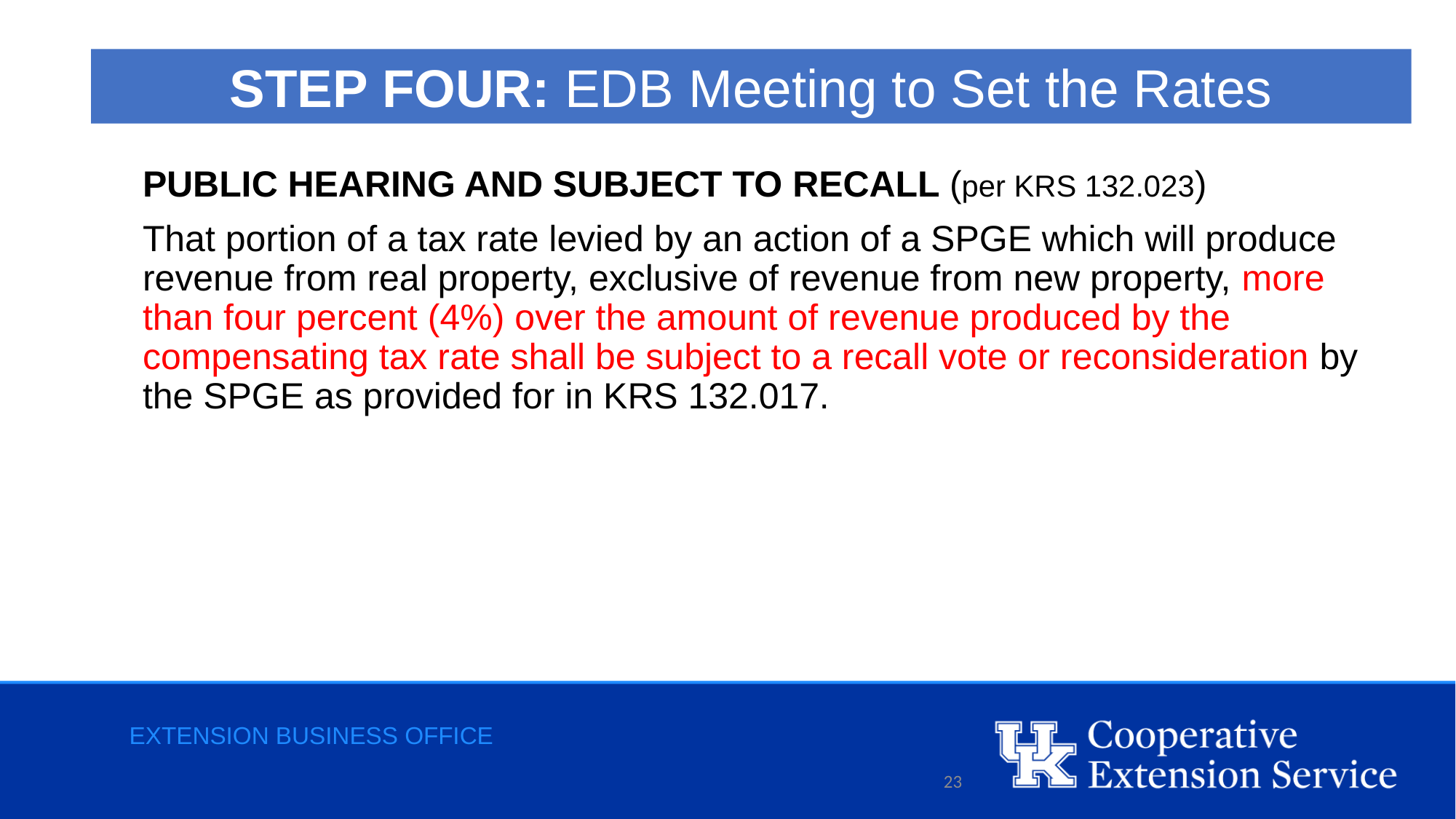

STEP FOUR: EDB Meeting to Set the Rates
PUBLIC HEARING AND SUBJECT TO RECALL (per KRS 132.023)
That portion of a tax rate levied by an action of a SPGE which will produce revenue from real property, exclusive of revenue from new property, more than four percent (4%) over the amount of revenue produced by the compensating tax rate shall be subject to a recall vote or reconsideration by the SPGE as provided for in KRS 132.017.
Extension business office
23